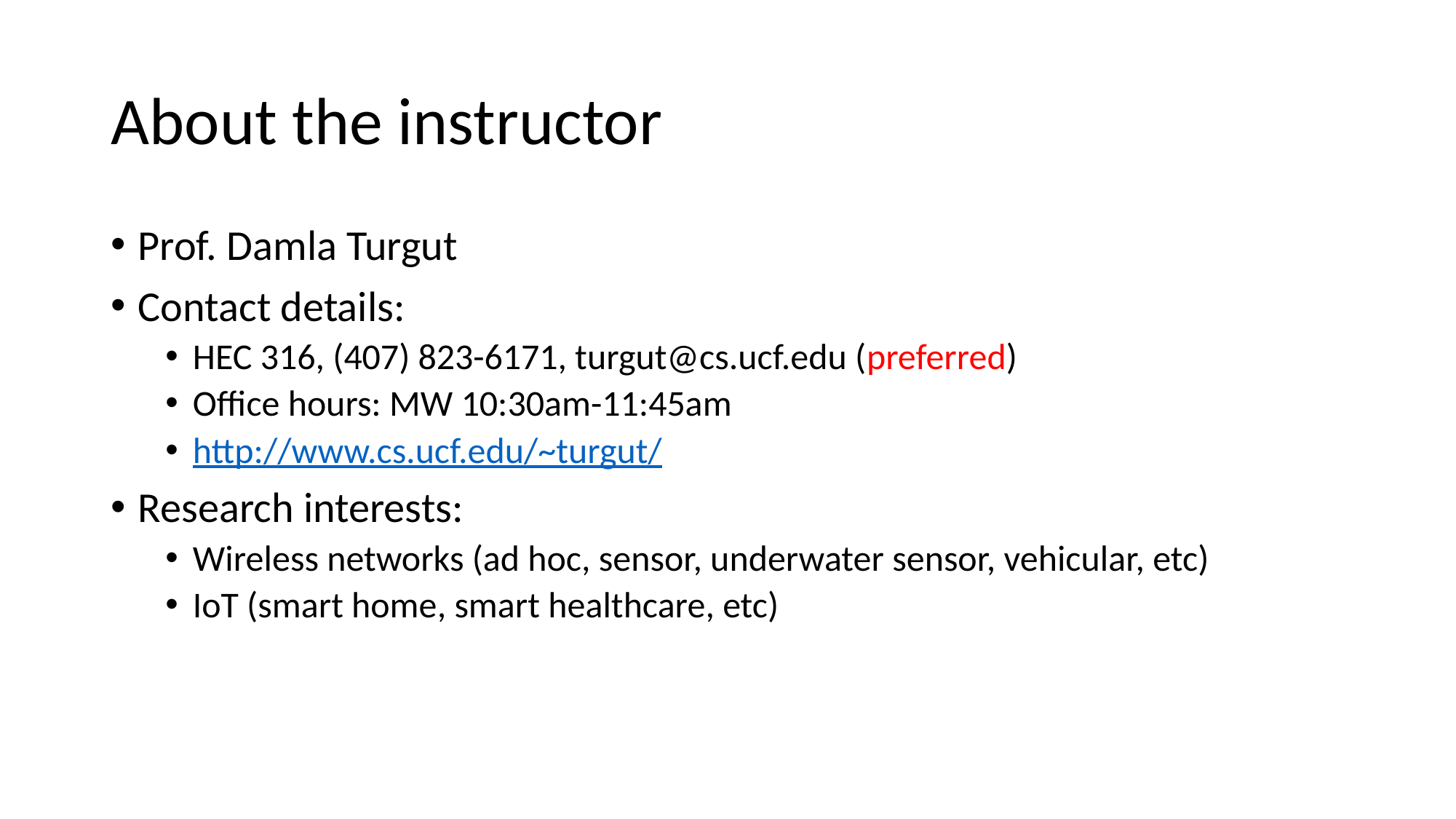

# About the instructor
Prof. Damla Turgut
Contact details:
HEC 316, (407) 823-6171, turgut@cs.ucf.edu (preferred)
Office hours: MW 10:30am-11:45am
http://www.cs.ucf.edu/~turgut/
Research interests:
Wireless networks (ad hoc, sensor, underwater sensor, vehicular, etc)
IoT (smart home, smart healthcare, etc)